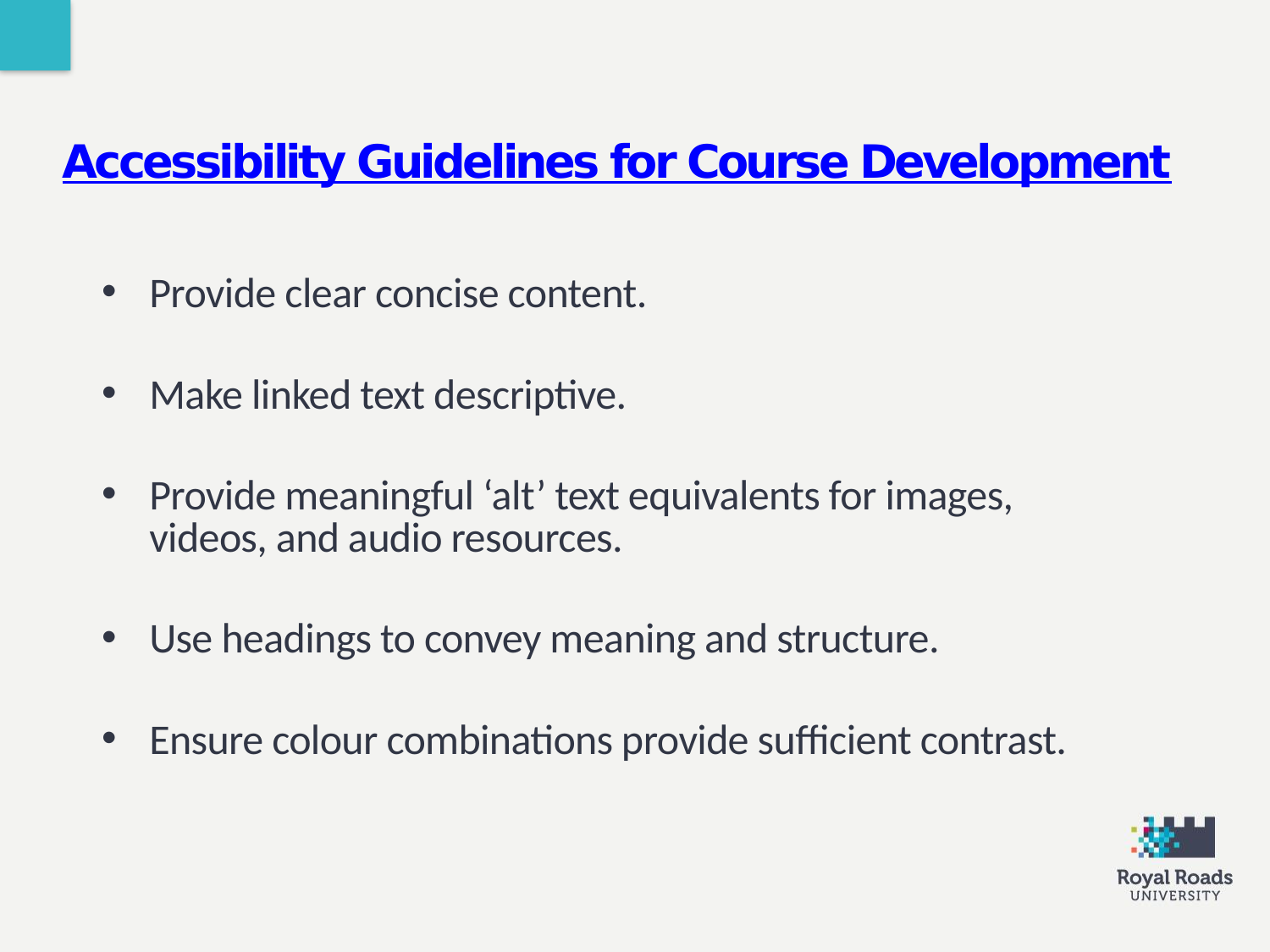

Accessibility Guidelines for Course Development
Provide clear concise content.

Make linked text descriptive.

Provide meaningful ‘alt’ text equivalents for images, videos, and audio resources.

Use headings to convey meaning and structure.

Ensure colour combinations provide sufficient contrast.